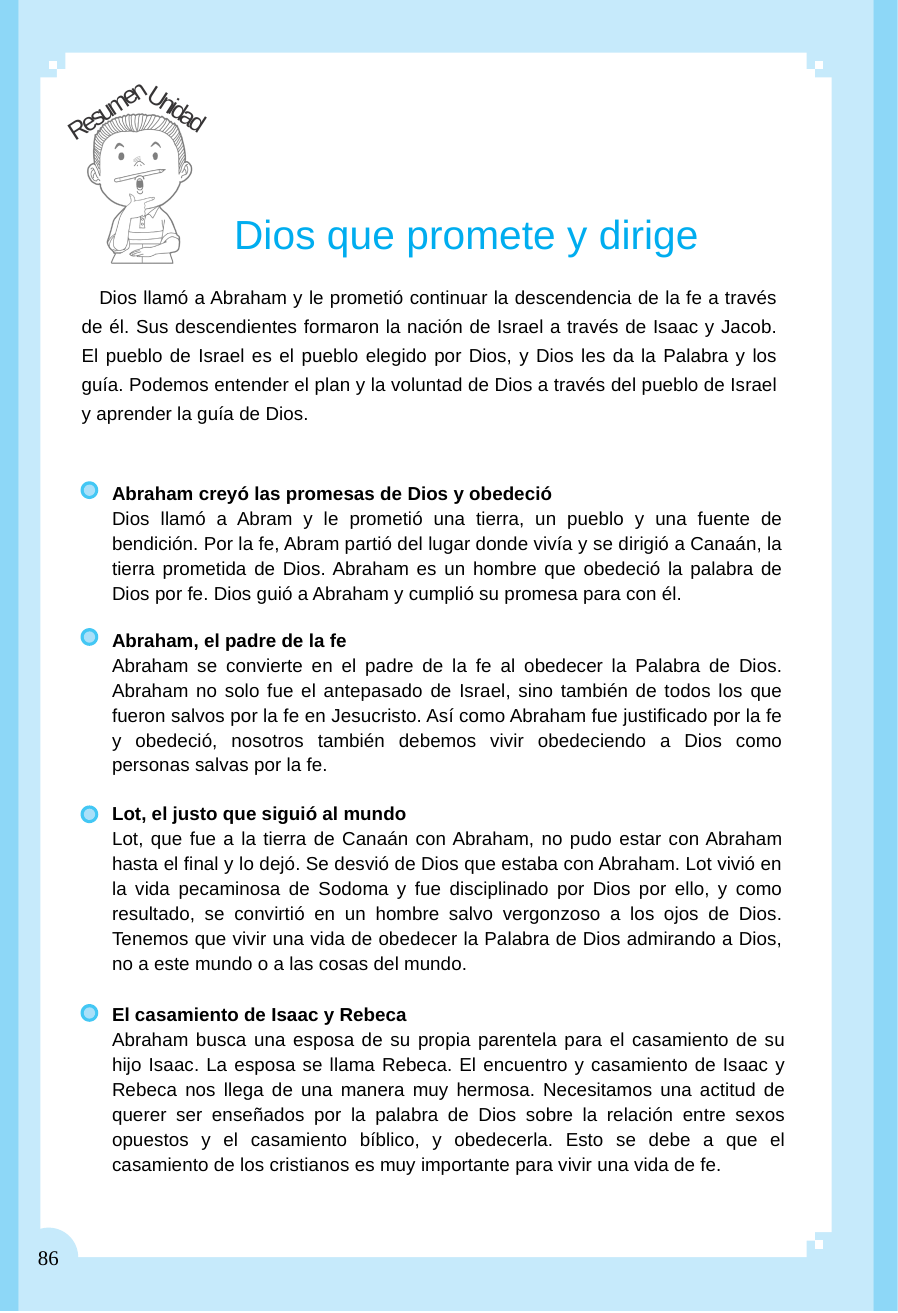

Resumen
Unidad

Dios que promete y dirige
Dios llamó a Abraham y le prometió continuar la descendencia de la fe a través de él. Sus descendientes formaron la nación de Israel a través de Isaac y Jacob. El pueblo de Israel es el pueblo elegido por Dios, y Dios les da la Palabra y los guía. Podemos entender el plan y la voluntad de Dios a través del pueblo de Israel y aprender la guía de Dios.
Abraham creyó las promesas de Dios y obedeció
Dios llamó a Abram y le prometió una tierra, un pueblo y una fuente de bendición. Por la fe, Abram partió del lugar donde vivía y se dirigió a Canaán, la tierra prometida de Dios. Abraham es un hombre que obedeció la palabra de Dios por fe. Dios guió a Abraham y cumplió su promesa para con él.

Abraham, el padre de la fe
Abraham se convierte en el padre de la fe al obedecer la Palabra de Dios. Abraham no solo fue el antepasado de Israel, sino también de todos los que fueron salvos por la fe en Jesucristo. Así como Abraham fue justificado por la fe y obedeció, nosotros también debemos vivir obedeciendo a Dios como personas salvas por la fe.

Lot, el justo que siguió al mundo
Lot, que fue a la tierra de Canaán con Abraham, no pudo estar con Abraham hasta el final y lo dejó. Se desvió de Dios que estaba con Abraham. Lot vivió en la vida pecaminosa de Sodoma y fue disciplinado por Dios por ello, y como resultado, se convirtió en un hombre salvo vergonzoso a los ojos de Dios. Tenemos que vivir una vida de obedecer la Palabra de Dios admirando a Dios, no a este mundo o a las cosas del mundo.

El casamiento de Isaac y Rebeca
Abraham busca una esposa de su propia parentela para el casamiento de su hijo Isaac. La esposa se llama Rebeca. El encuentro y casamiento de Isaac y Rebeca nos llega de una manera muy hermosa. Necesitamos una actitud de querer ser enseñados por la palabra de Dios sobre la relación entre sexos opuestos y el casamiento bíblico, y obedecerla. Esto se debe a que el casamiento de los cristianos es muy importante para vivir una vida de fe.

86